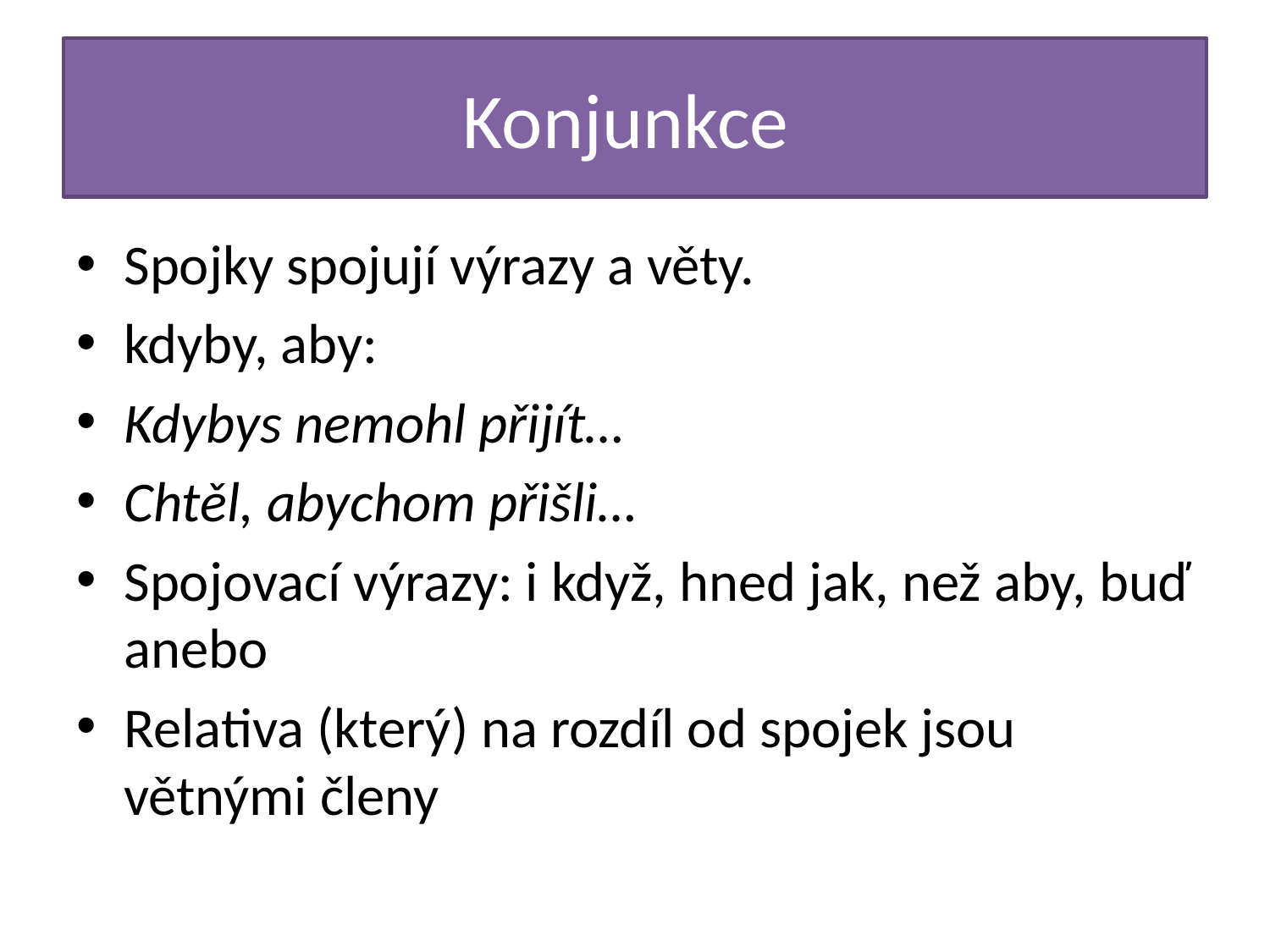

# Konjunkce
Spojky spojují výrazy a věty.
kdyby, aby:
Kdybys nemohl přijít…
Chtěl, abychom přišli…
Spojovací výrazy: i když, hned jak, než aby, buď anebo
Relativa (který) na rozdíl od spojek jsou větnými členy